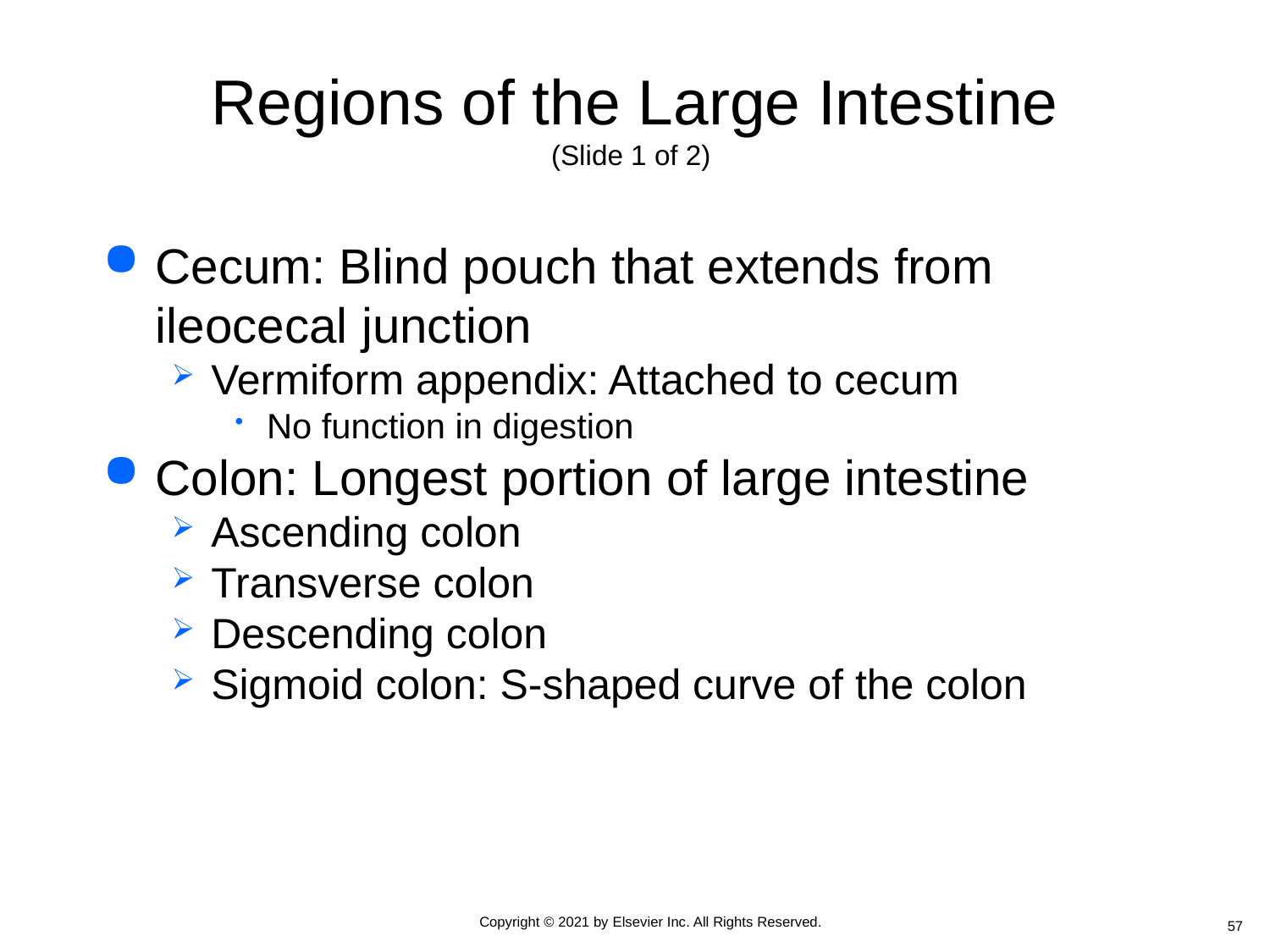

# Regions of the Large Intestine (Slide 1 of 2)
Cecum: Blind pouch that extends from ileocecal junction
Vermiform appendix: Attached to cecum
No function in digestion
Colon: Longest portion of large intestine
Ascending colon
Transverse colon
Descending colon
Sigmoid colon: S-shaped curve of the colon
57